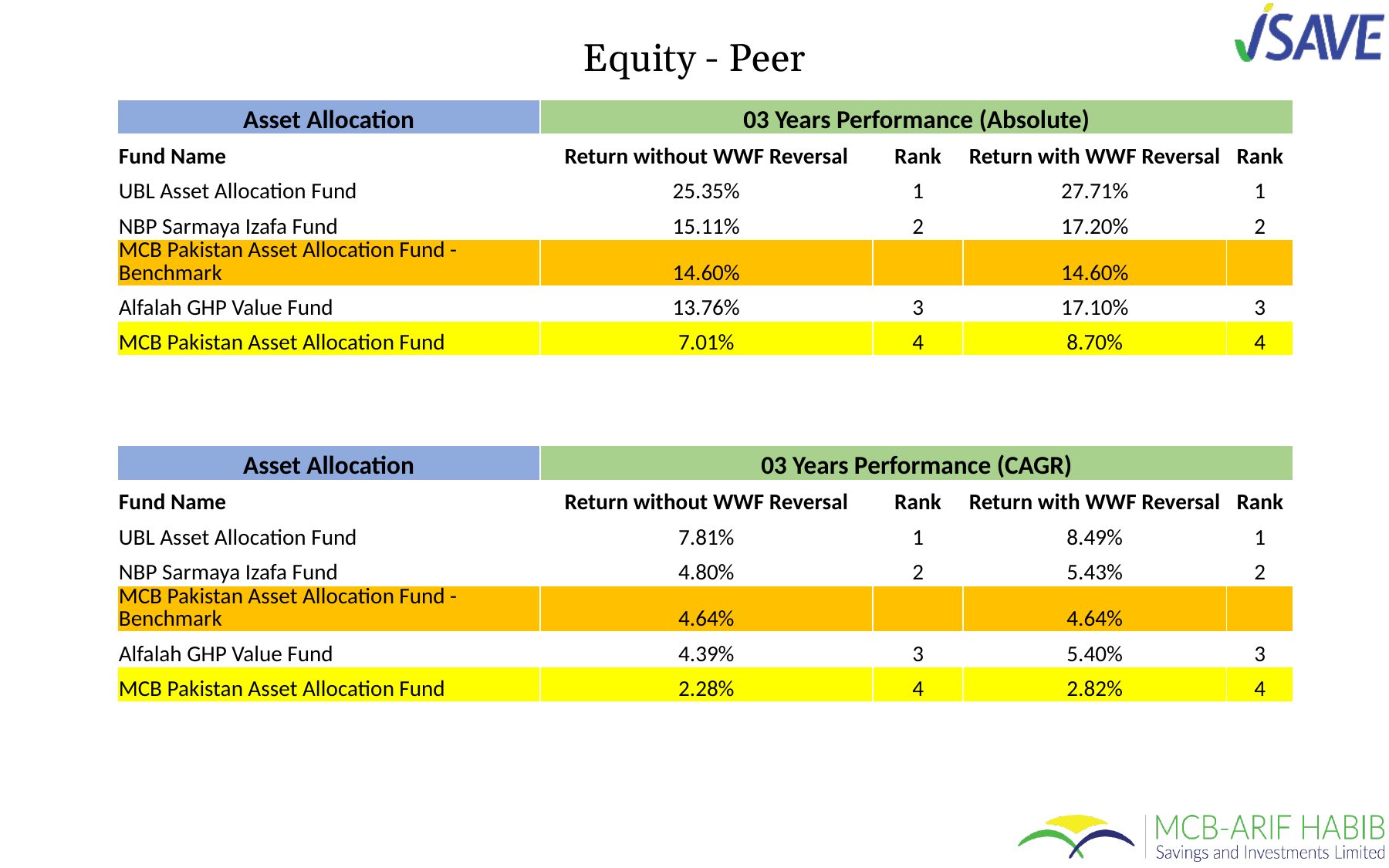

Equity - Peer
| Asset Allocation | 03 Years Performance (Absolute) |  |  |  |
| --- | --- | --- | --- | --- |
| Fund Name | Return without WWF Reversal | Rank | Return with WWF Reversal | Rank |
| UBL Asset Allocation Fund | 25.35% | 1 | 27.71% | 1 |
| NBP Sarmaya Izafa Fund | 15.11% | 2 | 17.20% | 2 |
| MCB Pakistan Asset Allocation Fund - Benchmark | 14.60% |  | 14.60% |  |
| Alfalah GHP Value Fund | 13.76% | 3 | 17.10% | 3 |
| MCB Pakistan Asset Allocation Fund | 7.01% | 4 | 8.70% | 4 |
| Asset Allocation | 03 Years Performance (CAGR) |  |  |  |
| --- | --- | --- | --- | --- |
| Fund Name | Return without WWF Reversal | Rank | Return with WWF Reversal | Rank |
| UBL Asset Allocation Fund | 7.81% | 1 | 8.49% | 1 |
| NBP Sarmaya Izafa Fund | 4.80% | 2 | 5.43% | 2 |
| MCB Pakistan Asset Allocation Fund - Benchmark | 4.64% |  | 4.64% |  |
| Alfalah GHP Value Fund | 4.39% | 3 | 5.40% | 3 |
| MCB Pakistan Asset Allocation Fund | 2.28% | 4 | 2.82% | 4 |